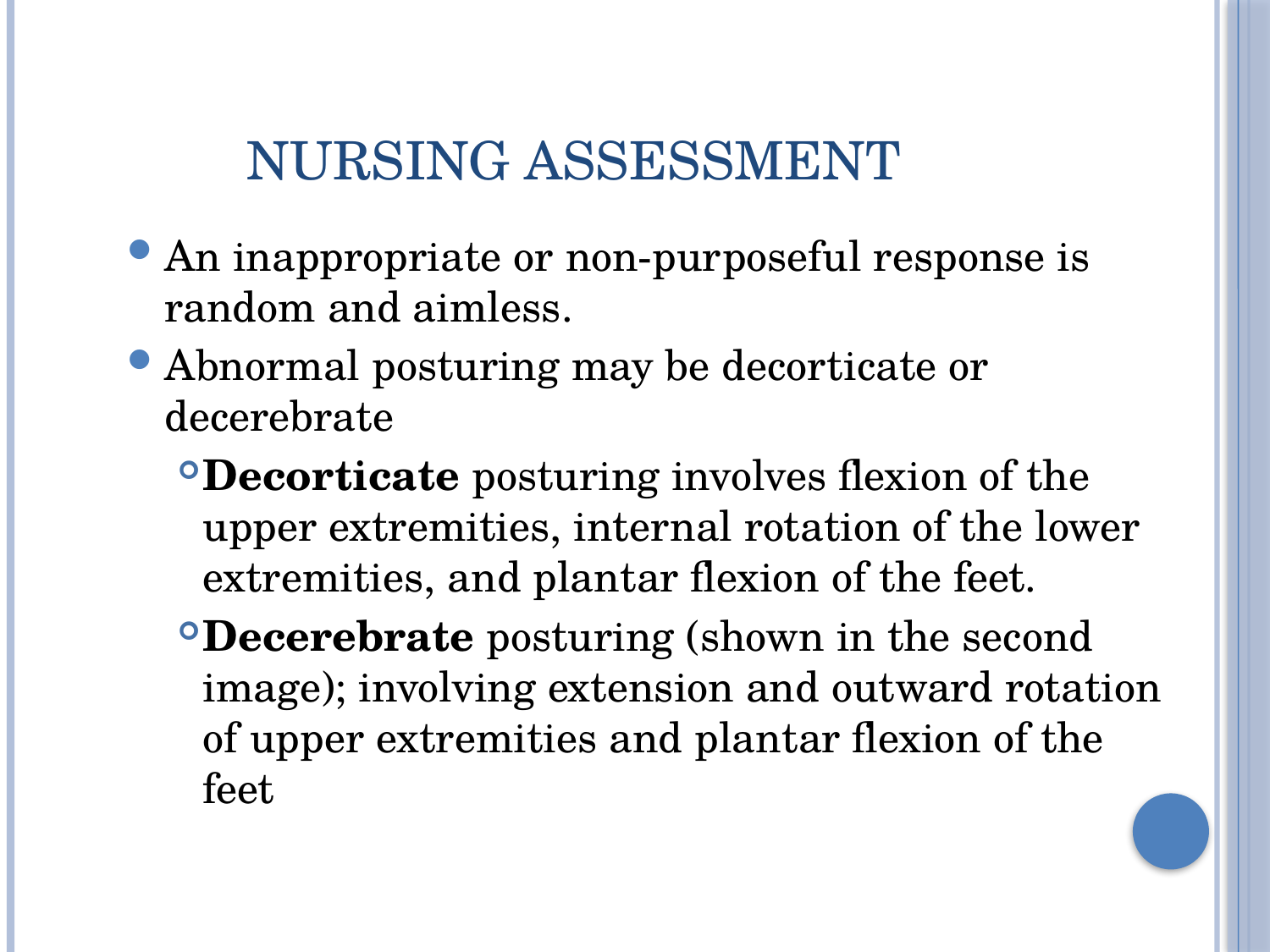

# Nursing assessment
An inappropriate or non-purposeful response is random and aimless.
Abnormal posturing may be decorticate or decerebrate
Decorticate posturing involves flexion of the upper extremities, internal rotation of the lower extremities, and plantar flexion of the feet.
Decerebrate posturing (shown in the second image); involving extension and outward rotation of upper extremities and plantar flexion of the feet